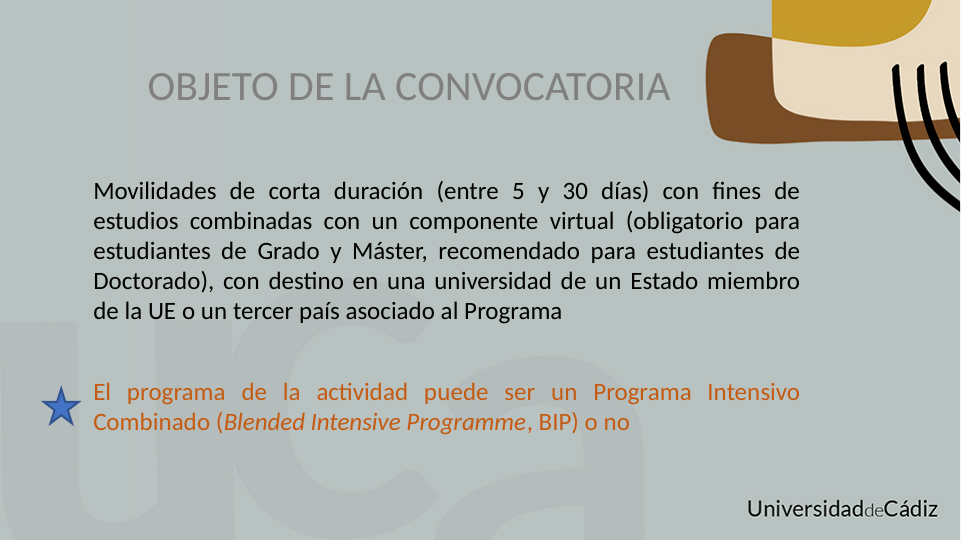

OBJETO DE LA CONVOCATORIA
Movilidades de corta duración (entre 5 y 30 días) con fines de estudios combinadas con un componente virtual (obligatorio para estudiantes de Grado y Máster, recomendado para estudiantes de Doctorado), con destino en una universidad de un Estado miembro de la UE o un tercer país asociado al Programa
El programa de la actividad puede ser un Programa Intensivo Combinado (Blended Intensive Programme, BIP) o no